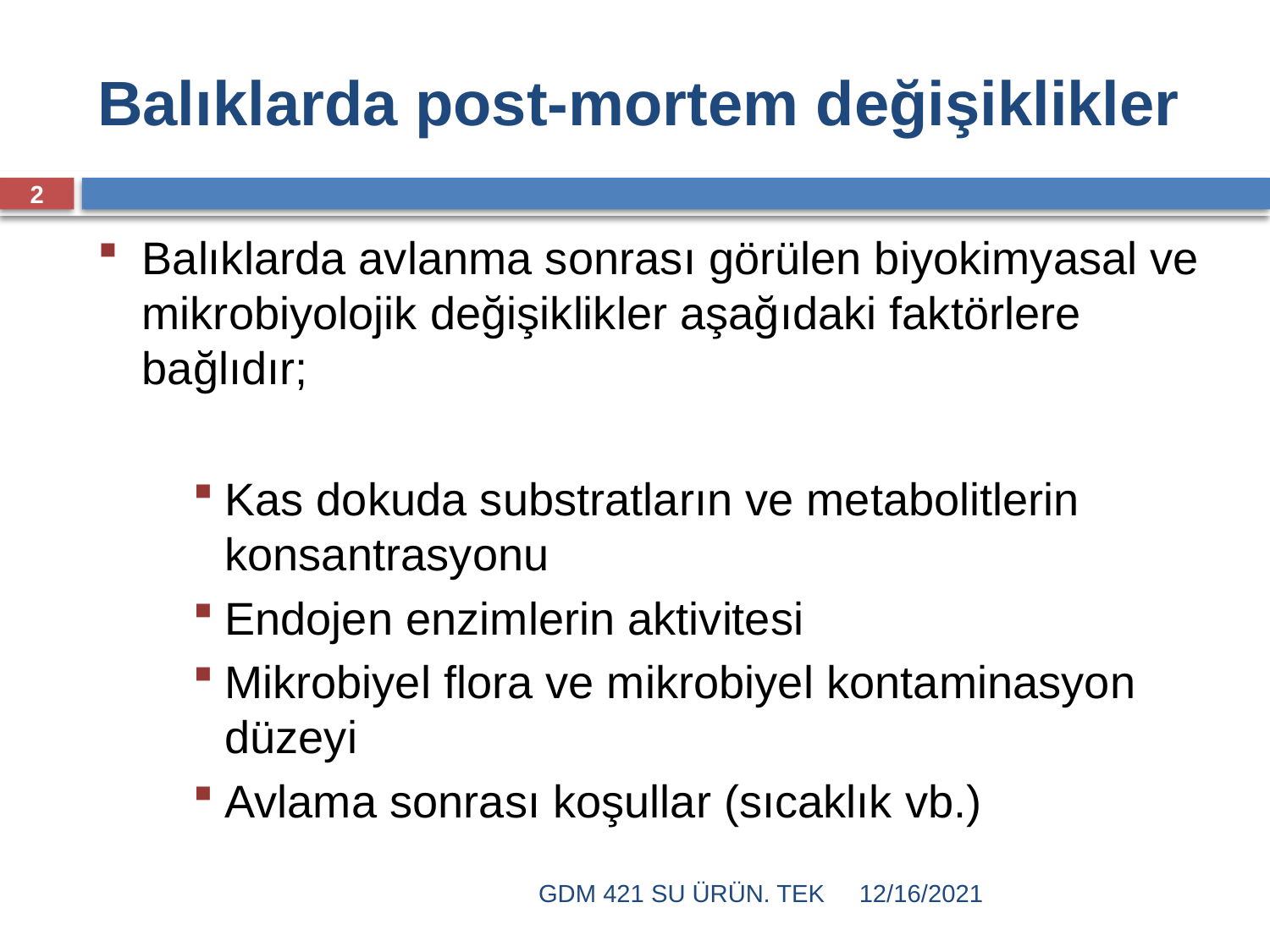

# Balıklarda post-mortem değişiklikler
2
Balıklarda avlanma sonrası görülen biyokimyasal ve mikrobiyolojik değişiklikler aşağıdaki faktörlere bağlıdır;

Kas dokuda substratların ve metabolitlerin konsantrasyonu
Endojen enzimlerin aktivitesi
Mikrobiyel flora ve mikrobiyel kontaminasyon düzeyi
Avlama sonrası koşullar (sıcaklık vb.)

GDM 421 SU ÜRÜN. TEK
12/16/2021